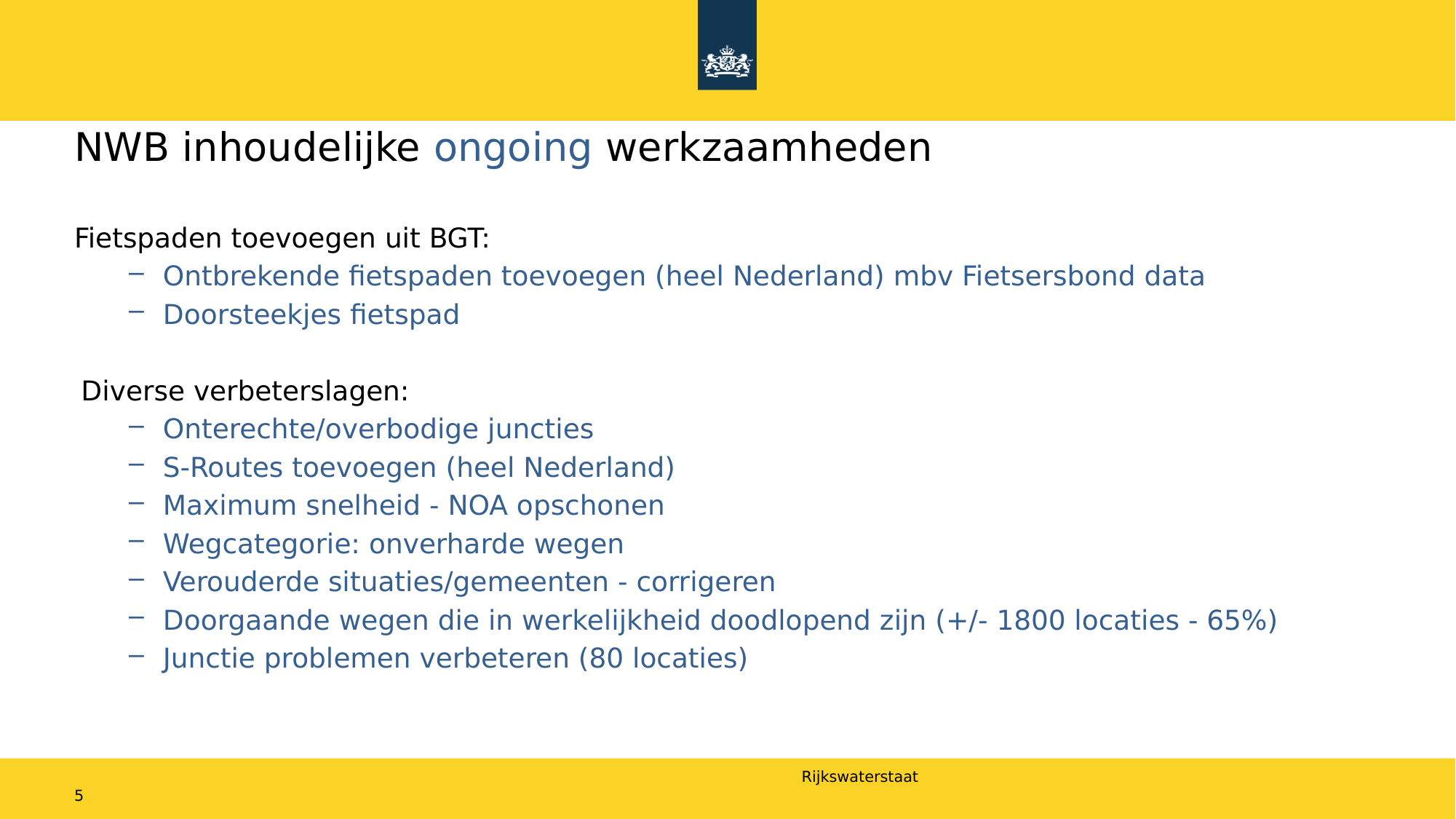

# NWB inhoudelijke ongoing werkzaamheden
Fietspaden toevoegen uit BGT:
Ontbrekende fietspaden toevoegen (heel Nederland) mbv Fietsersbond data
Doorsteekjes fietspad

Diverse verbeterslagen:
Onterechte/overbodige juncties
S-Routes toevoegen (heel Nederland)
Maximum snelheid - NOA opschonen
Wegcategorie: onverharde wegen
Verouderde situaties/gemeenten - corrigeren
Doorgaande wegen die in werkelijkheid doodlopend zijn (+/- 1800 locaties - 65%)
Junctie problemen verbeteren (80 locaties)

5